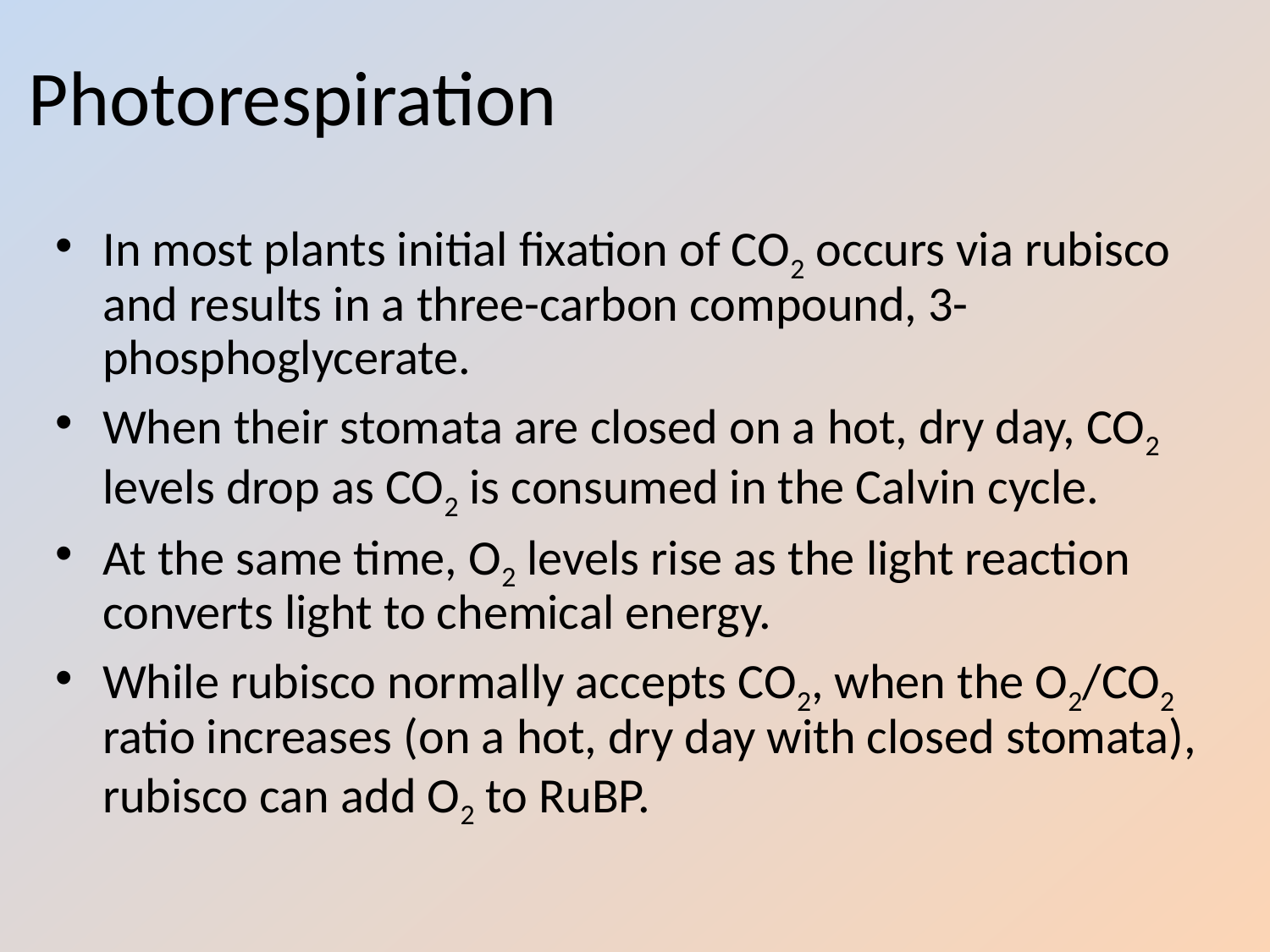

# Photorespiration
In most plants initial fixation of CO2 occurs via rubisco and results in a three-carbon compound, 3-phosphoglycerate.
When their stomata are closed on a hot, dry day, CO2 levels drop as CO2 is consumed in the Calvin cycle.
At the same time, O2 levels rise as the light reaction converts light to chemical energy.
While rubisco normally accepts CO2, when the O2/CO2 ratio increases (on a hot, dry day with closed stomata), rubisco can add O2 to RuBP.